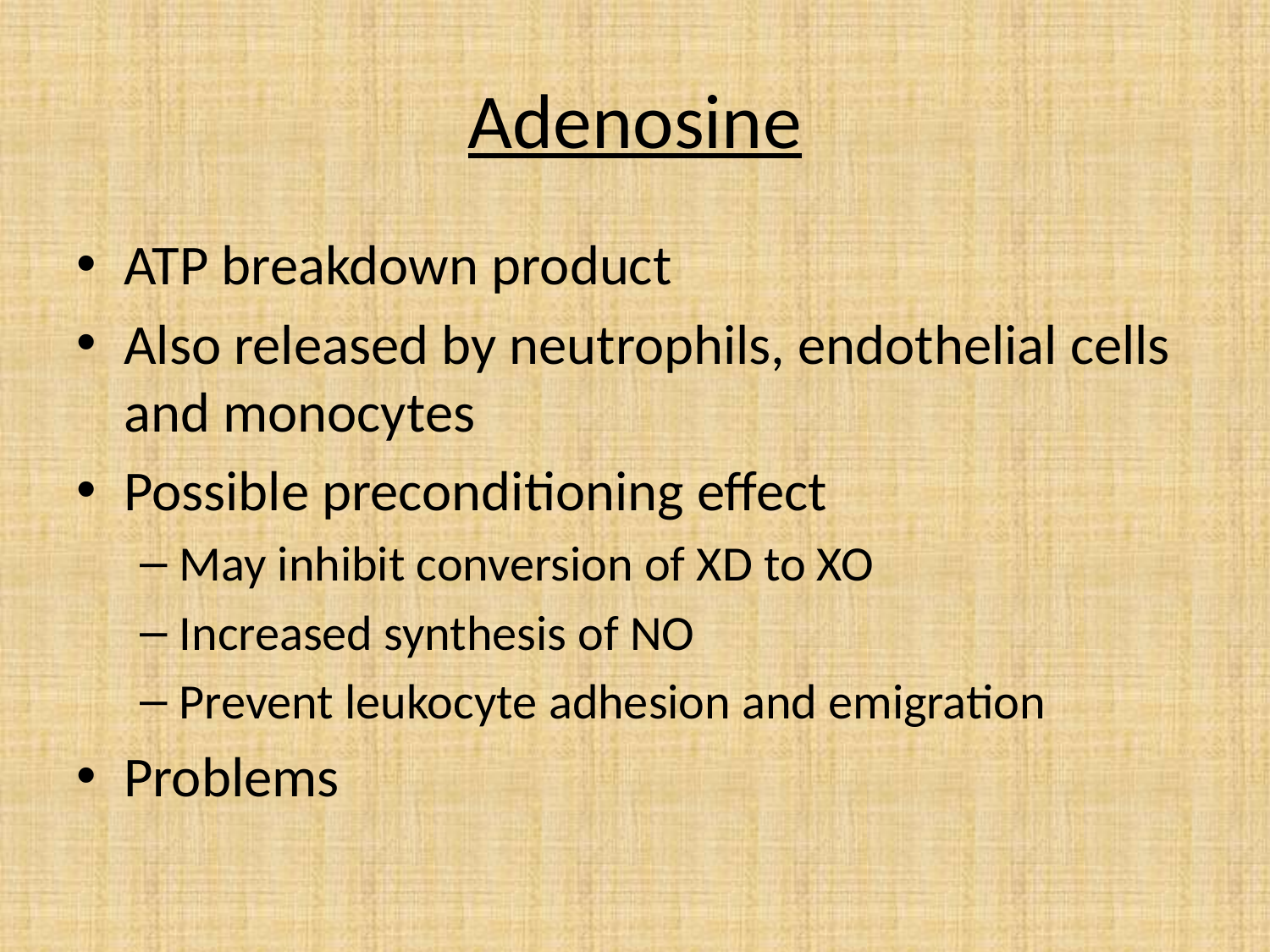

# Adenosine
ATP breakdown product
Also released by neutrophils, endothelial cells and monocytes
Possible preconditioning effect
May inhibit conversion of XD to XO
Increased synthesis of NO
Prevent leukocyte adhesion and emigration
Problems